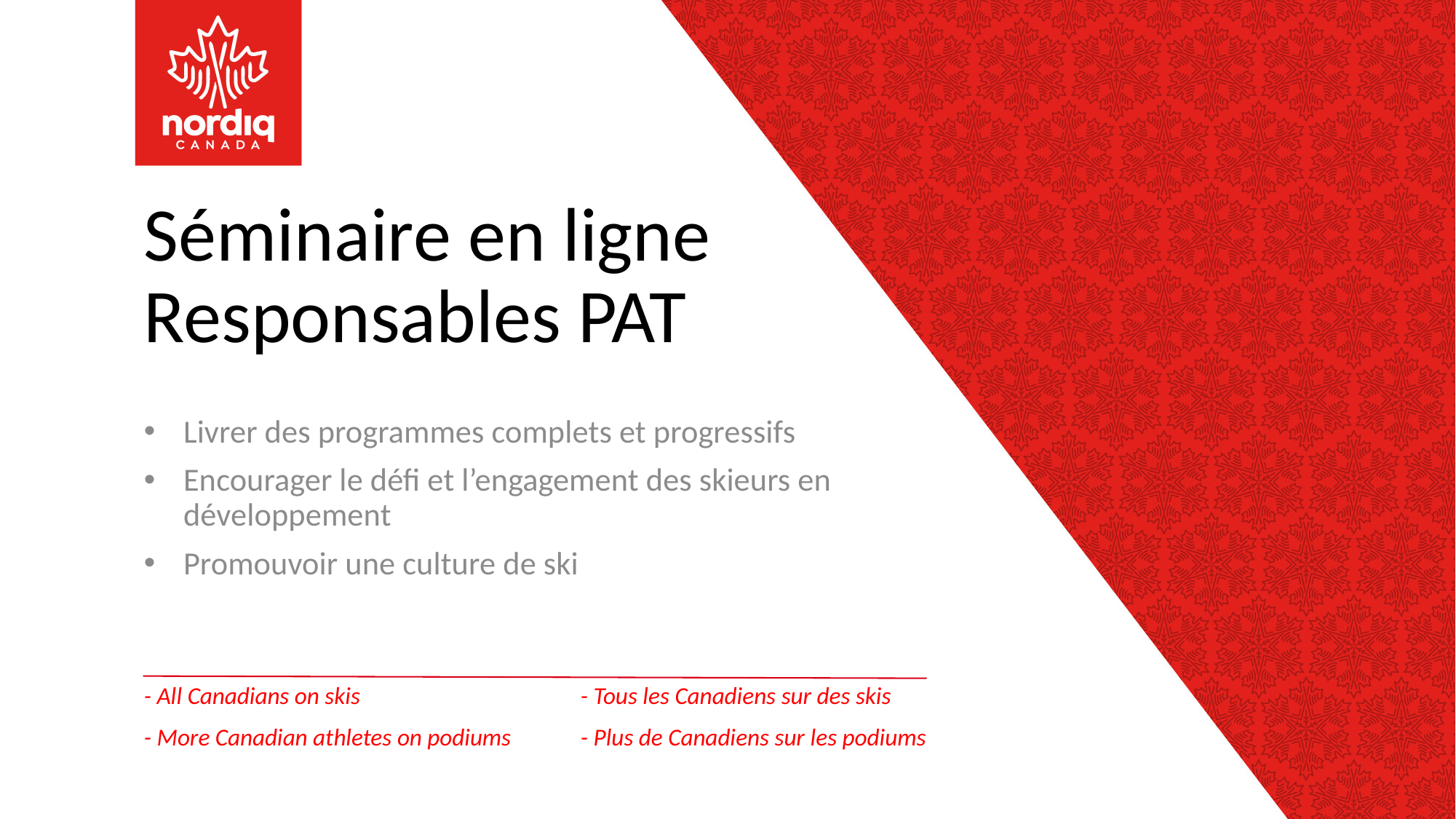

# Séminaire en ligne Responsables PAT
Livrer des programmes complets et progressifs
Encourager le défi et l’engagement des skieurs en développement
Promouvoir une culture de ski

- All Canadians on skis			- Tous les Canadiens sur des skis
- More Canadian athletes on podiums	- Plus de Canadiens sur les podiums